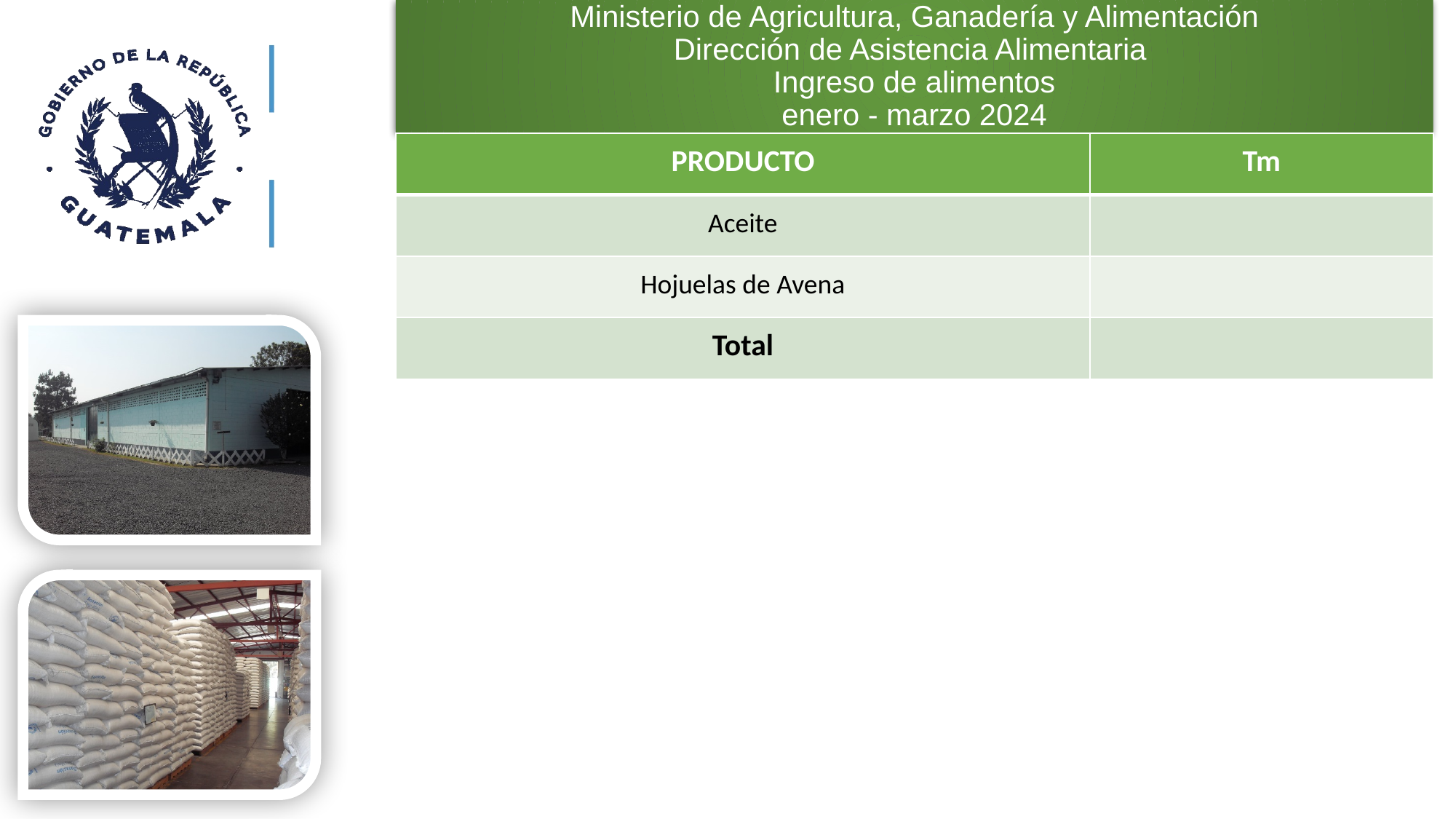

# Ministerio de Agricultura, Ganadería y Alimentación Dirección de Asistencia Alimentaria Ingreso de alimentos enero - marzo 2024
| PRODUCTO | Tm |
| --- | --- |
| Aceite |  |
| Hojuelas de Avena |  |
| Total |  |
6